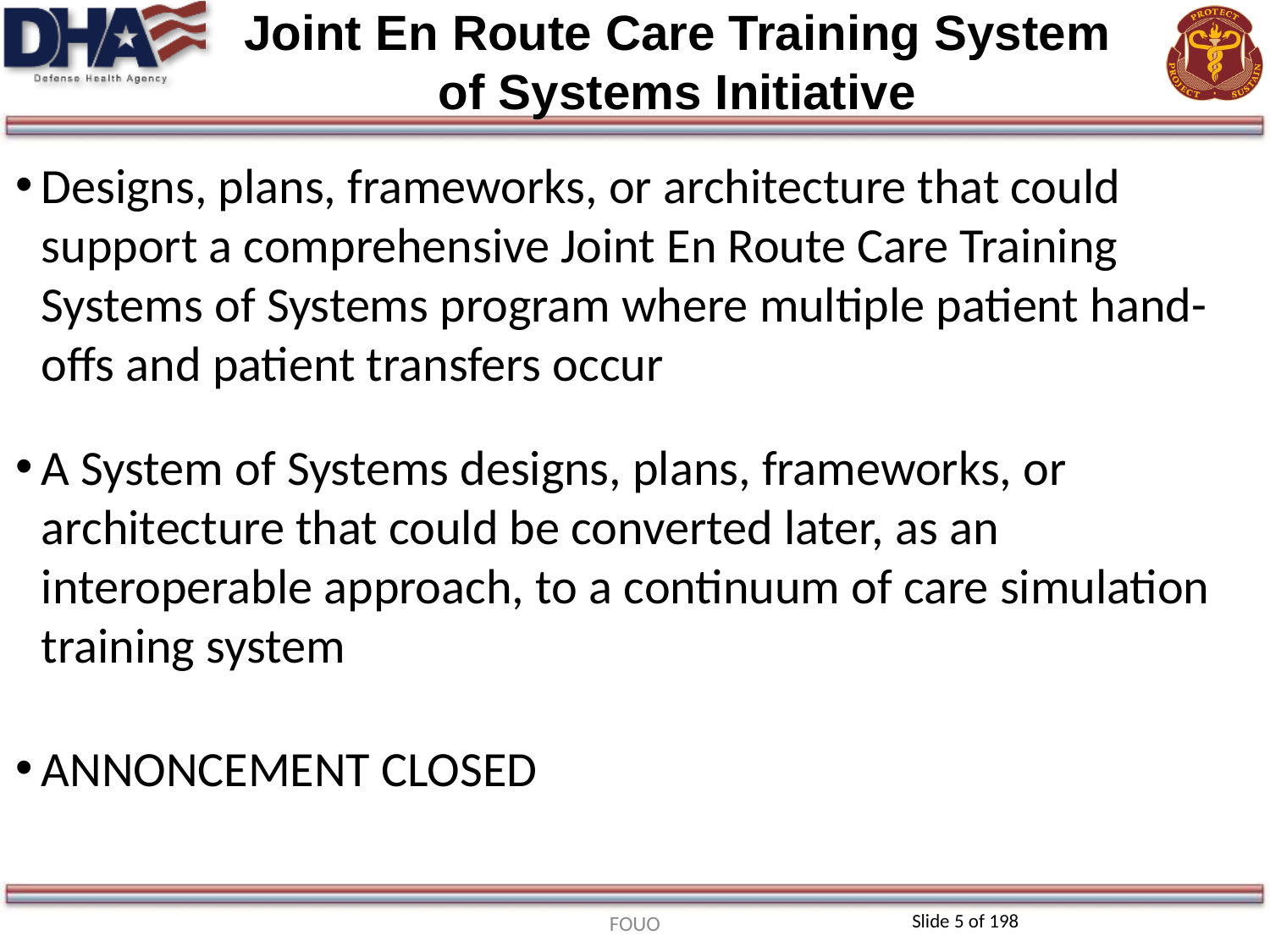

# Joint En Route Care Training System of Systems Initiative
Designs, plans, frameworks, or architecture that could support a comprehensive Joint En Route Care Training Systems of Systems program where multiple patient hand-offs and patient transfers occur

A System of Systems designs, plans, frameworks, or architecture that could be converted later, as an interoperable approach, to a continuum of care simulation training system

ANNONCEMENT CLOSED

FOUO